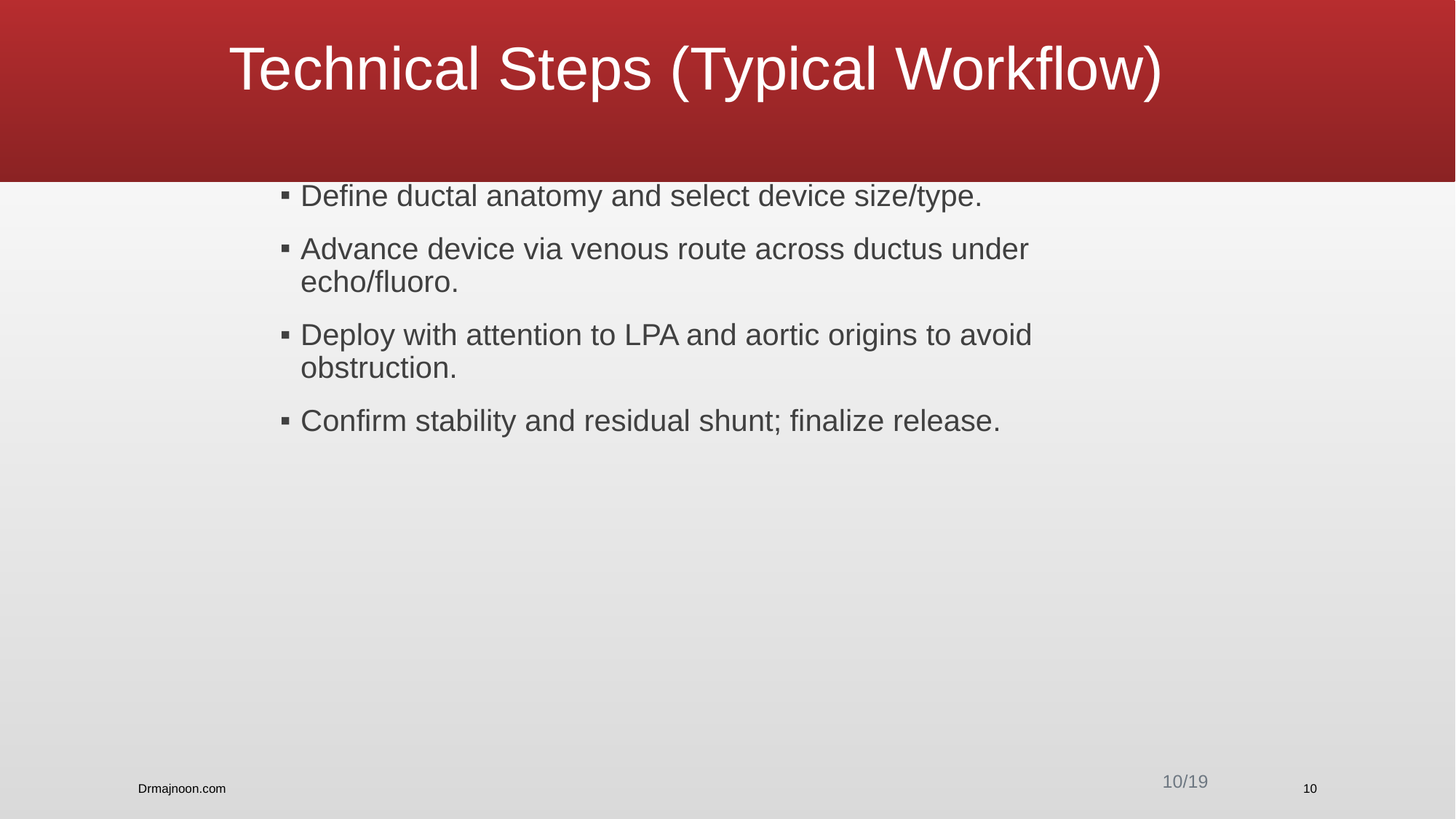

#
Technical Steps (Typical Workflow)
Define ductal anatomy and select device size/type.
Advance device via venous route across ductus under echo/fluoro.
Deploy with attention to LPA and aortic origins to avoid obstruction.
Confirm stability and residual shunt; finalize release.
10/19
Drmajnoon.com
10